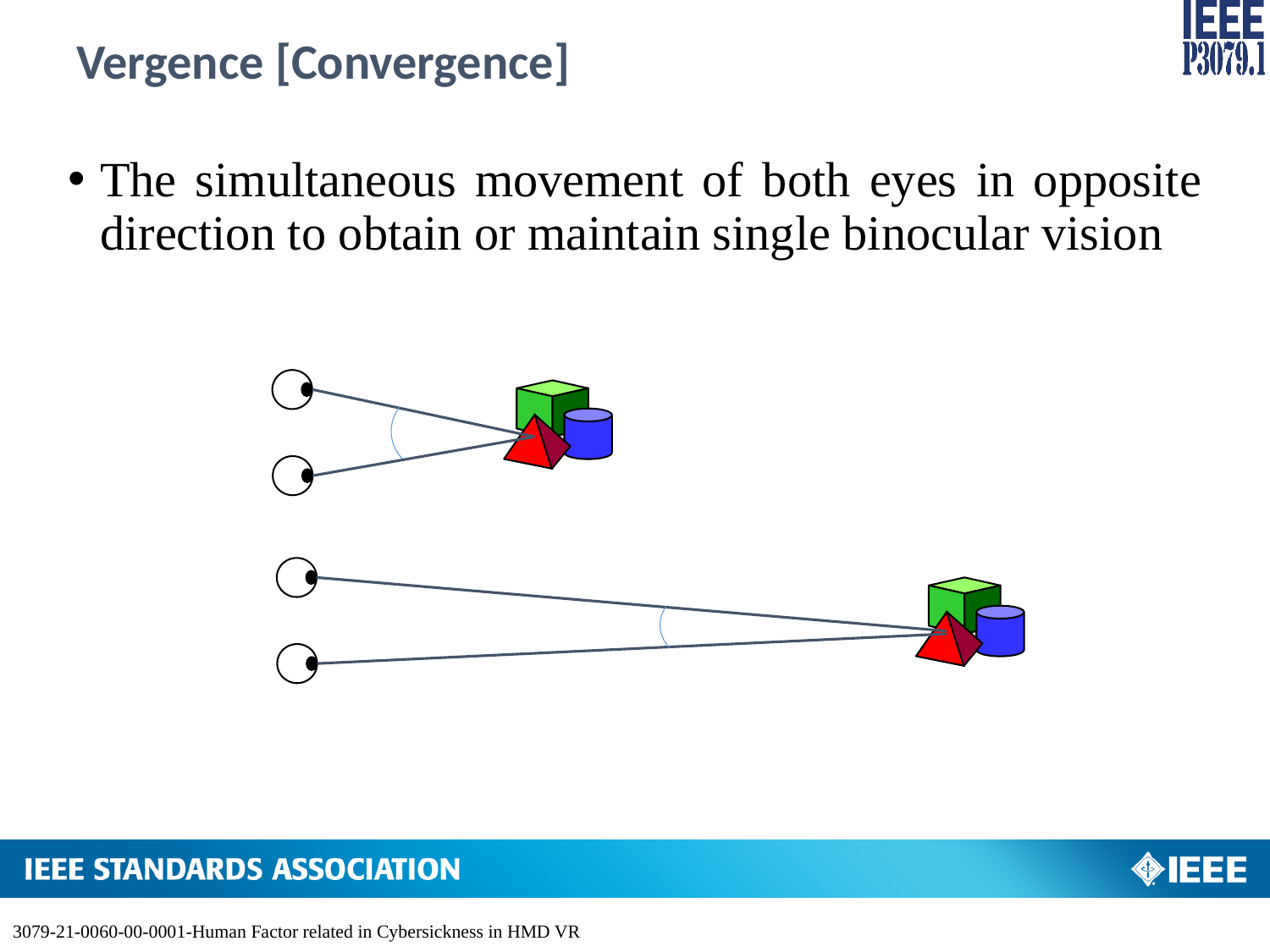

# Vergence [Convergence]
The simultaneous movement of both eyes in opposite direction to obtain or maintain single binocular vision